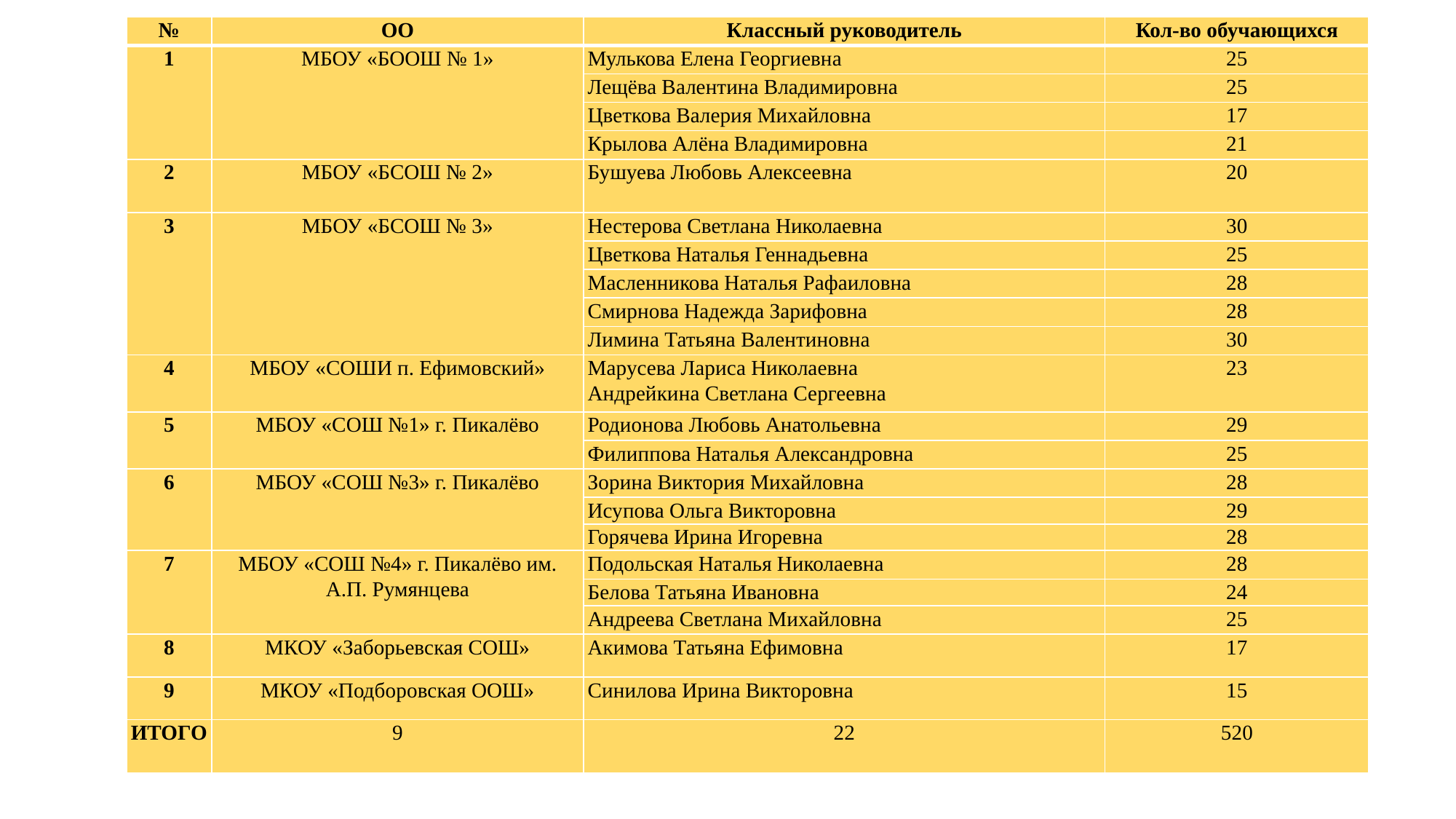

| № | ОО | Классный руководитель | Кол-во обучающихся |
| --- | --- | --- | --- |
| 1 | МБОУ «БООШ № 1» | Мулькова Елена Георгиевна | 25 |
|  |  | Лещёва Валентина Владимировна | 25 |
|  |  | Цветкова Валерия Михайловна | 17 |
|  |  | Крылова Алёна Владимировна | 21 |
| 2 | МБОУ «БСОШ № 2» | Бушуева Любовь Алексеевна | 20 |
| 3 | МБОУ «БСОШ № 3» | Нестерова Светлана Николаевна | 30 |
|  |  | Цветкова Наталья Геннадьевна | 25 |
|  |  | Масленникова Наталья Рафаиловна | 28 |
|  |  | Смирнова Надежда Зарифовна | 28 |
|  |  | Лимина Татьяна Валентиновна | 30 |
| 4 | МБОУ «СОШИ п. Ефимовский» | Марусева Лариса Николаевна Андрейкина Светлана Сергеевна | 23 |
| 5 | МБОУ «СОШ №1» г. Пикалёво | Родионова Любовь Анатольевна | 29 |
|  |  | Филиппова Наталья Александровна | 25 |
| 6 | МБОУ «СОШ №3» г. Пикалёво | Зорина Виктория Михайловна | 28 |
|  |  | Исупова Ольга Викторовна | 29 |
|  |  | Горячева Ирина Игоревна | 28 |
| 7 | МБОУ «СОШ №4» г. Пикалёво им. А.П. Румянцева | Подольская Наталья Николаевна | 28 |
|  |  | Белова Татьяна Ивановна | 24 |
|  |  | Андреева Светлана Михайловна | 25 |
| 8 | МКОУ «Заборьевская СОШ» | Акимова Татьяна Ефимовна | 17 |
| 9 | МКОУ «Подборовская ООШ» | Синилова Ирина Викторовна | 15 |
| ИТОГО | 9 | 22 | 520 |